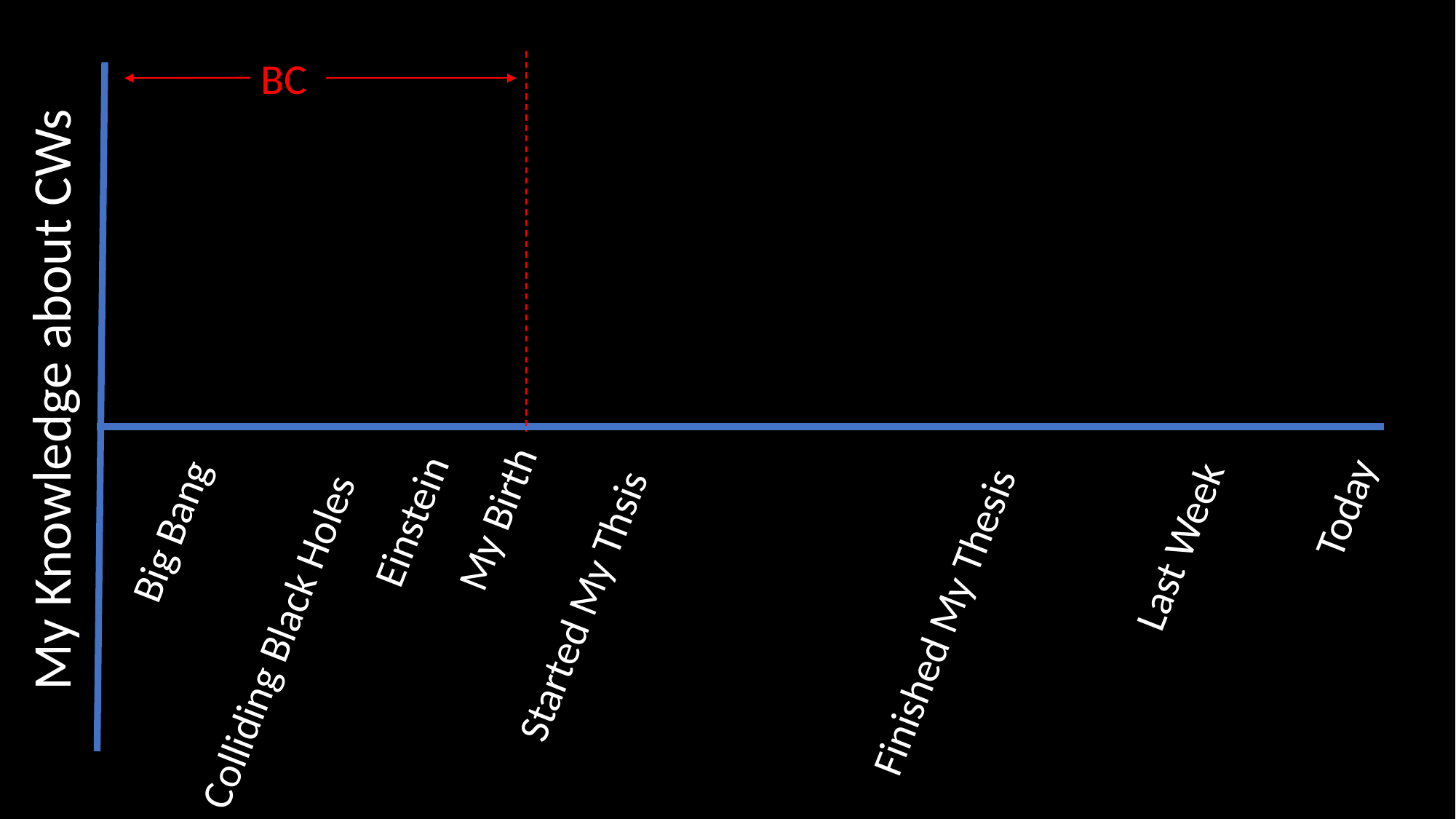

BC
My Knowledge about CWs
Today
Big Bang
Einstein
Colliding Black Holes
My Birth
Last Week
Started My Thsis
Finished My Thesis